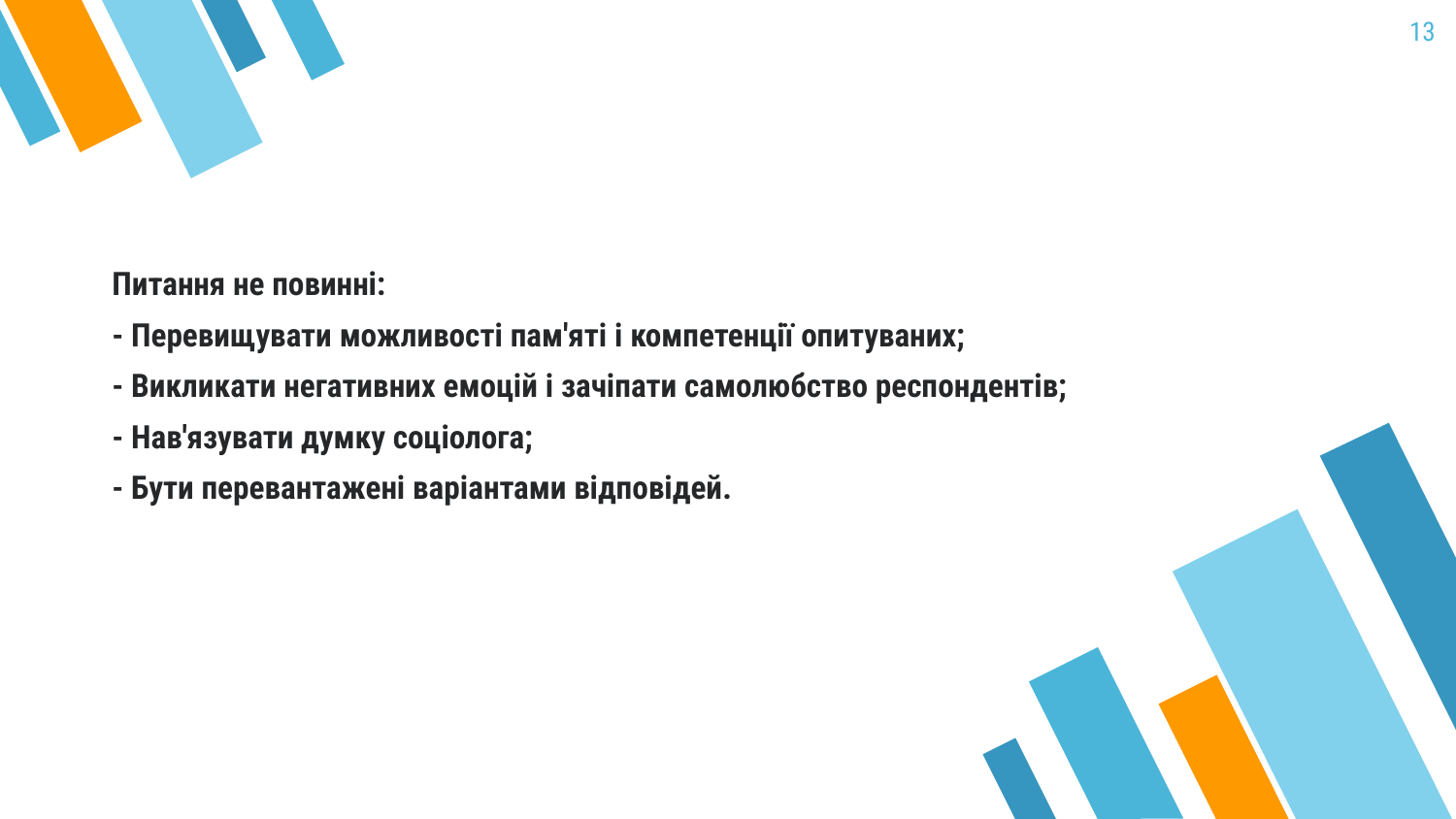

13
Питання не повинні:
- Перевищувати можливості пам'яті і компетенції опитуваних;
- Викликати негативних емоцій і зачіпати самолюбство респондентів;
- Нав'язувати думку соціолога;
- Бути перевантажені варіантами відповідей.